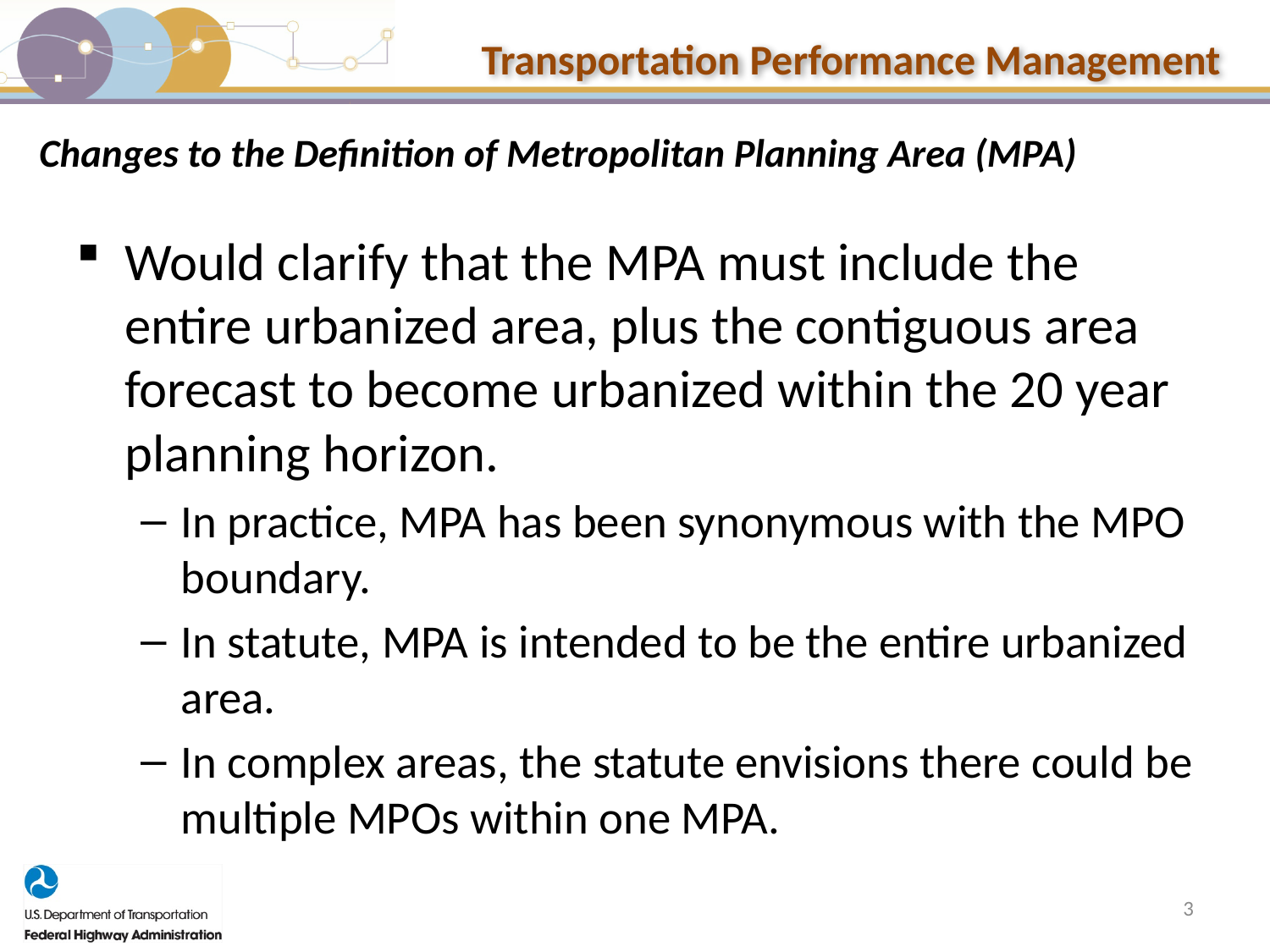

# Changes to the Definition of Metropolitan Planning Area (MPA)
Would clarify that the MPA must include the entire urbanized area, plus the contiguous area forecast to become urbanized within the 20 year planning horizon.
In practice, MPA has been synonymous with the MPO boundary.
In statute, MPA is intended to be the entire urbanized area.
In complex areas, the statute envisions there could be multiple MPOs within one MPA.
3